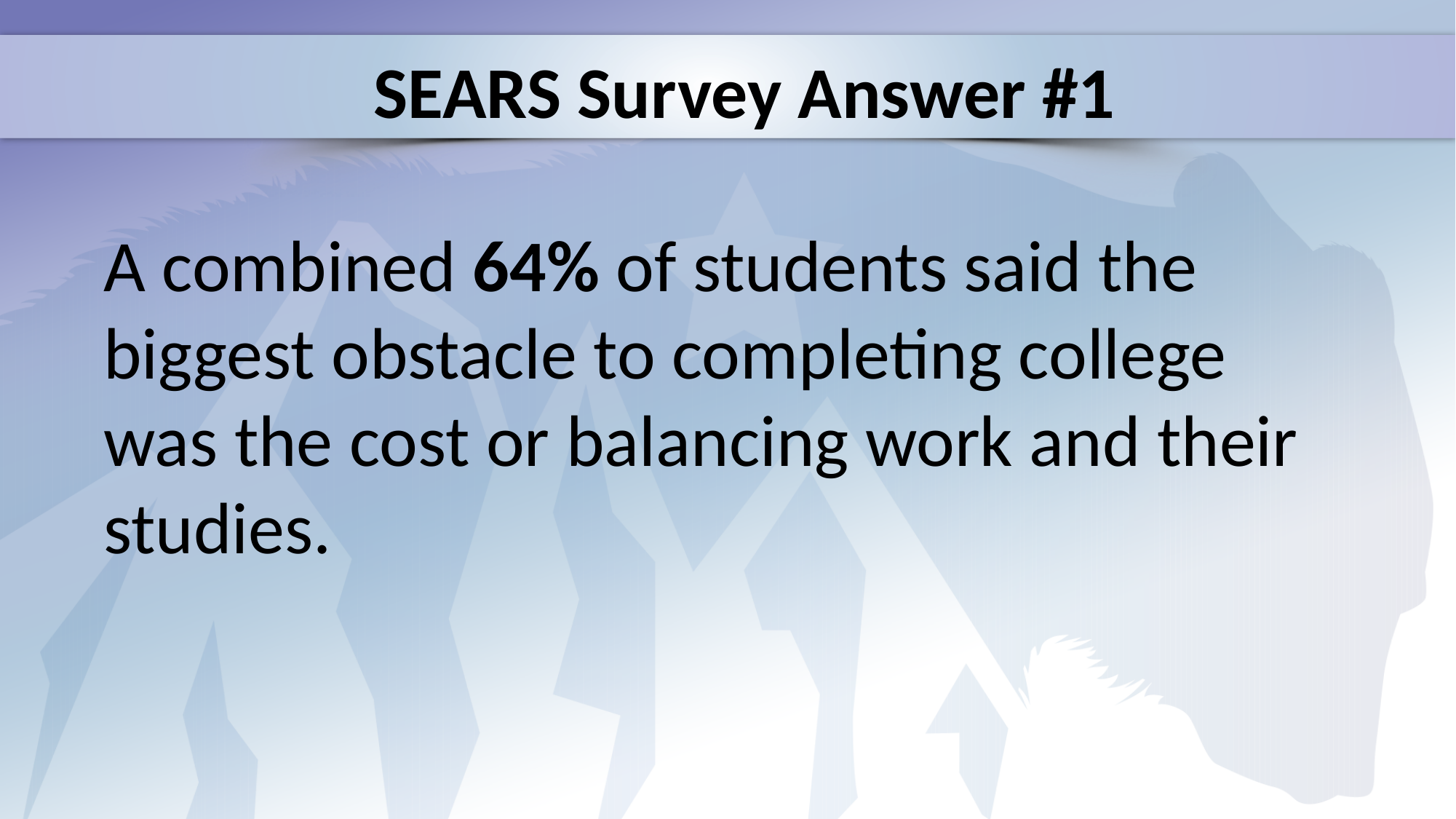

SEARS Survey Answer #1
A combined 64% of students said the biggest obstacle to completing college was the cost or balancing work and their studies.